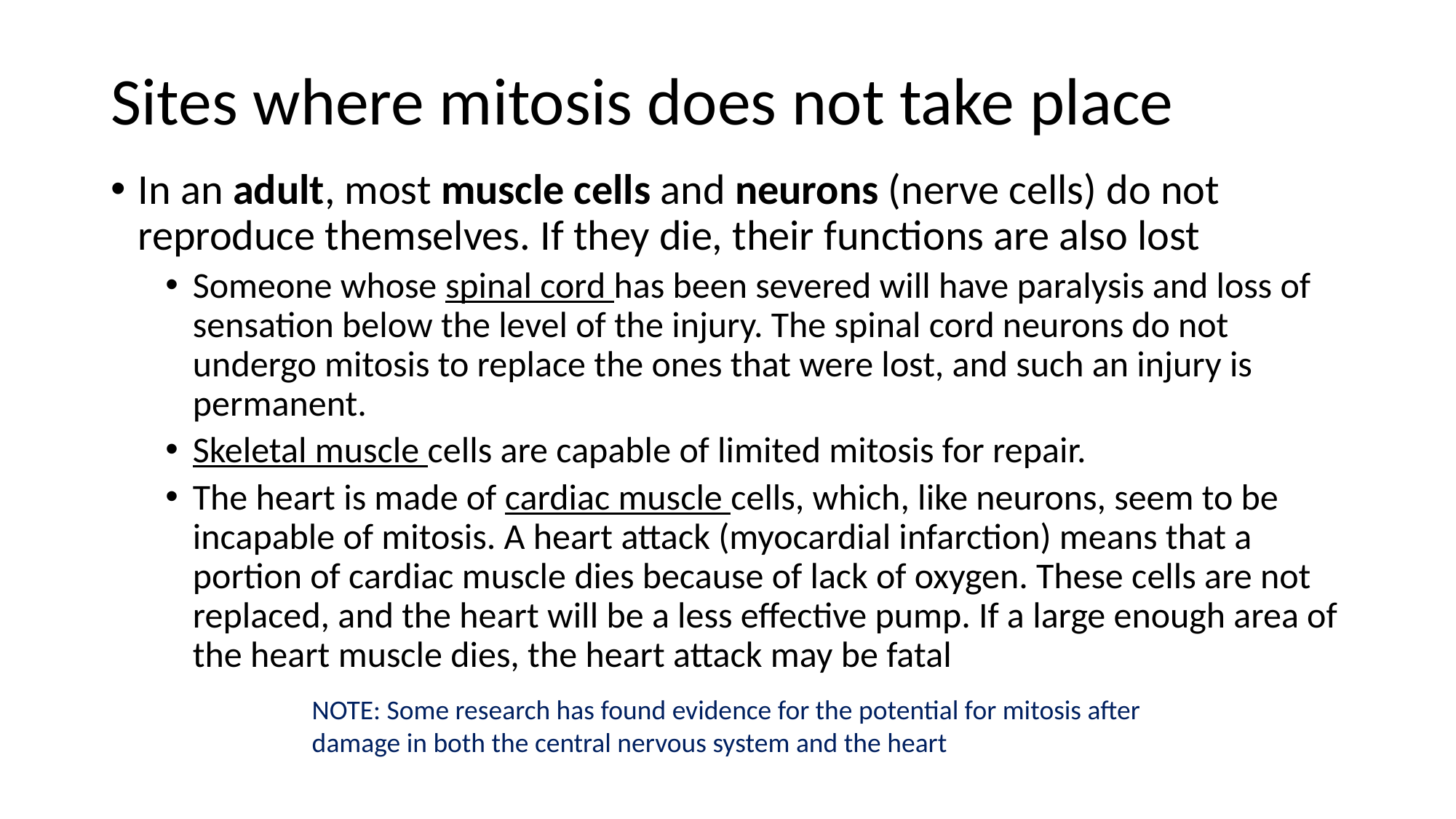

# Sites where mitosis does not take place
In an adult, most muscle cells and neurons (nerve cells) do not reproduce themselves. If they die, their functions are also lost
Someone whose spinal cord has been severed will have paralysis and loss of sensation below the level of the injury. The spinal cord neurons do not undergo mitosis to replace the ones that were lost, and such an injury is permanent.
Skeletal muscle cells are capable of limited mitosis for repair.
The heart is made of cardiac muscle cells, which, like neurons, seem to be incapable of mitosis. A heart attack (myocardial infarction) means that a portion of cardiac muscle dies because of lack of oxygen. These cells are not replaced, and the heart will be a less effective pump. If a large enough area of the heart muscle dies, the heart attack may be fatal
NOTE: Some research has found evidence for the potential for mitosis after damage in both the central nervous system and the heart